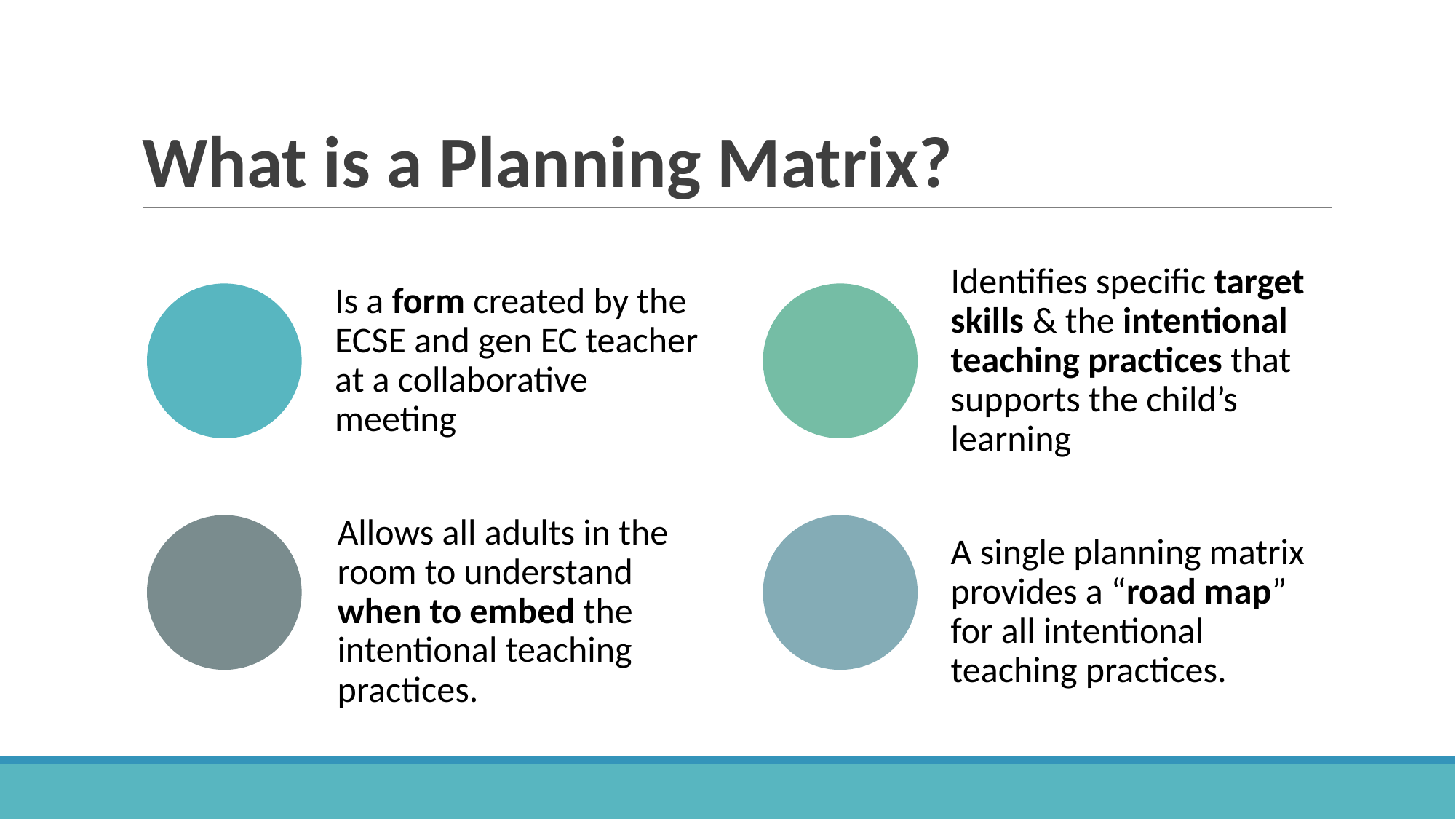

# What is a Planning Matrix?

Is a form created by the ECSE and gen EC teacher at a collaborative meeting

Identifies specific target skills & the intentional teaching practices that supports the child’s learning

Allows all adults in the room to understand when to embed the intentional teaching practices.
A single planning matrix provides a “road map” for all intentional teaching practices.